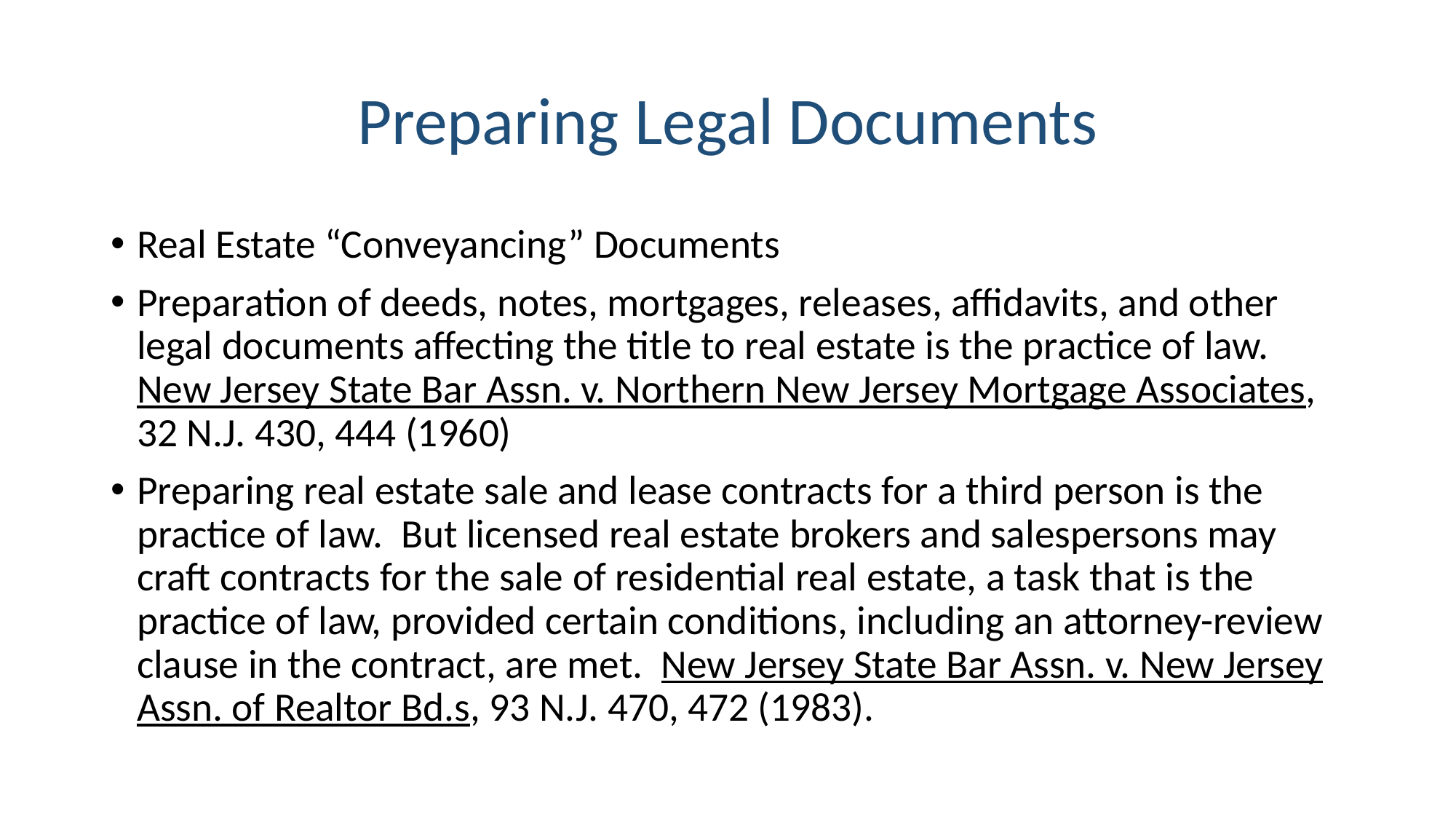

# Preparing Legal Documents
Real Estate “Conveyancing” Documents
Preparation of deeds, notes, mortgages, releases, affidavits, and other legal documents affecting the title to real estate is the practice of law.  New Jersey State Bar Assn. v. Northern New Jersey Mortgage Associates, 32 N.J. 430, 444 (1960)
Preparing real estate sale and lease contracts for a third person is the practice of law.  But licensed real estate brokers and salespersons may craft contracts for the sale of residential real estate, a task that is the practice of law, provided certain conditions, including an attorney-review clause in the contract, are met.  New Jersey State Bar Assn. v. New Jersey Assn. of Realtor Bd.s, 93 N.J. 470, 472 (1983).